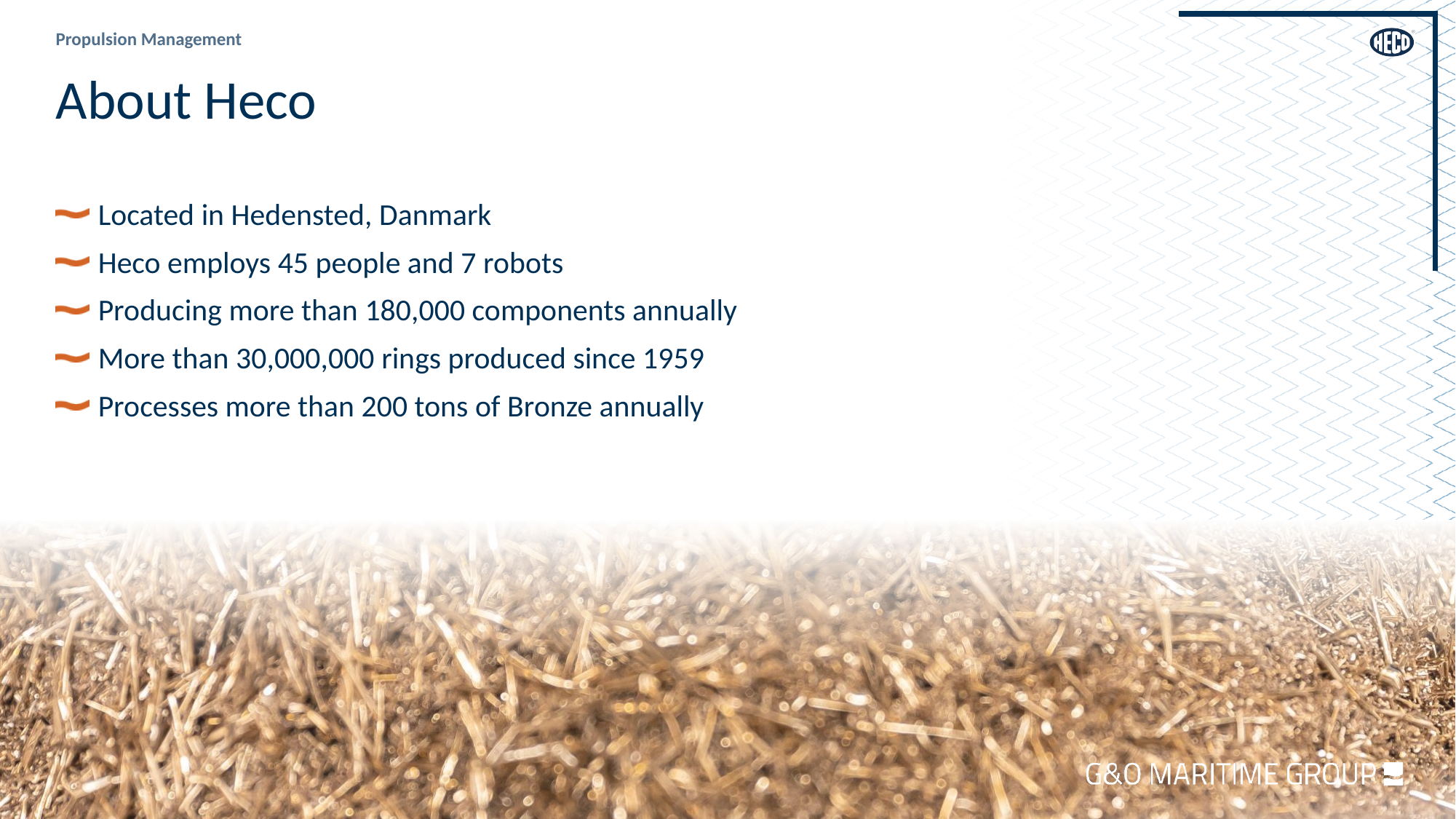

# About Heco
Located in Hedensted, Danmark
Heco employs 45 people and 7 robots
Producing more than 180,000 components annually
More than 30,000,000 rings produced since 1959
Processes more than 200 tons of Bronze annually